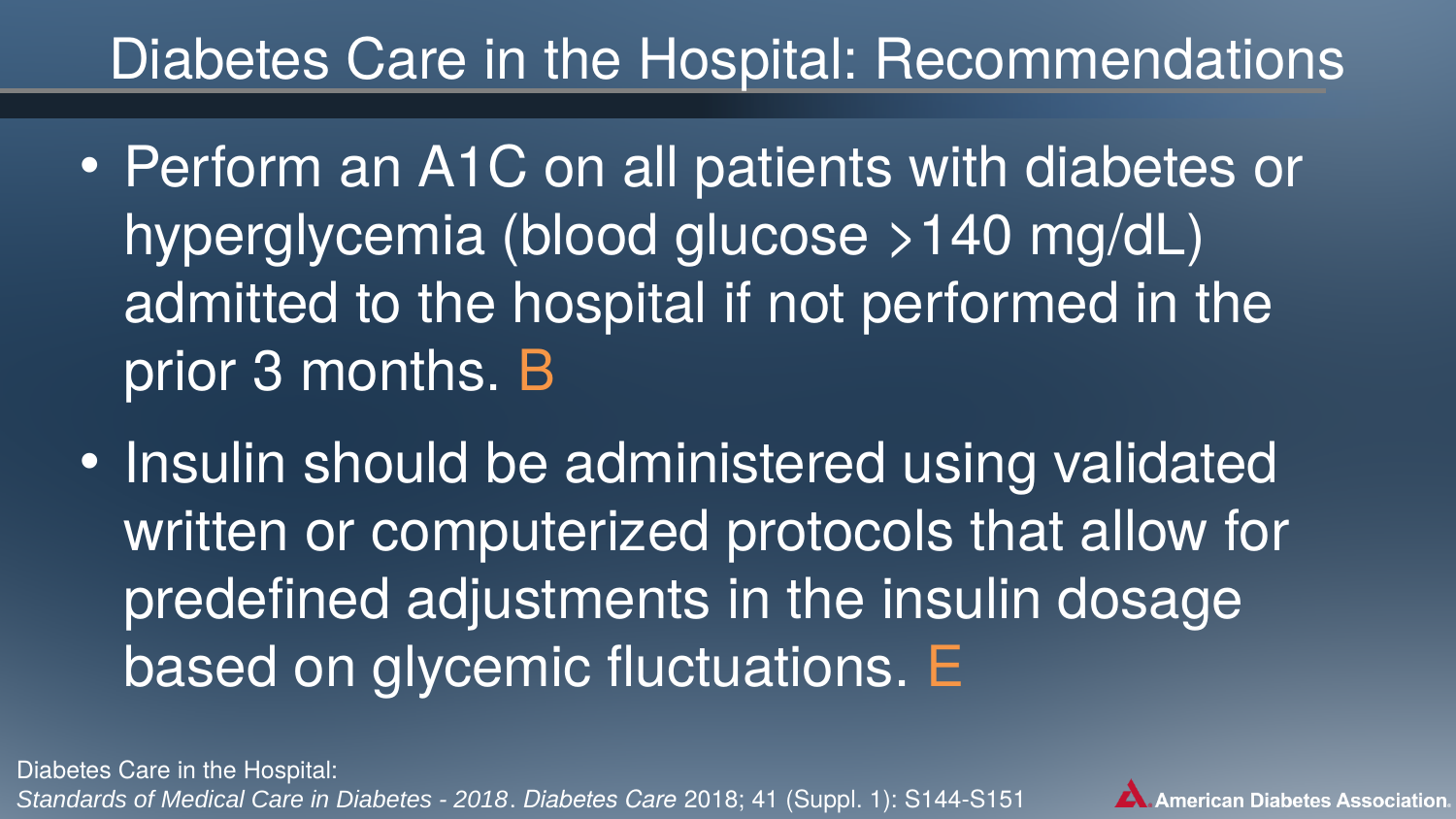

# Diabetes Care in the Hospital: Recommendations
Perform an A1C on all patients with diabetes or hyperglycemia (blood glucose >140 mg/dL) admitted to the hospital if not performed in the prior 3 months. B
Insulin should be administered using validated written or computerized protocols that allow for predefined adjustments in the insulin dosage based on glycemic fluctuations. E
Diabetes Care in the Hospital:
Standards of Medical Care in Diabetes - 2018. Diabetes Care 2018; 41 (Suppl. 1): S144-S151